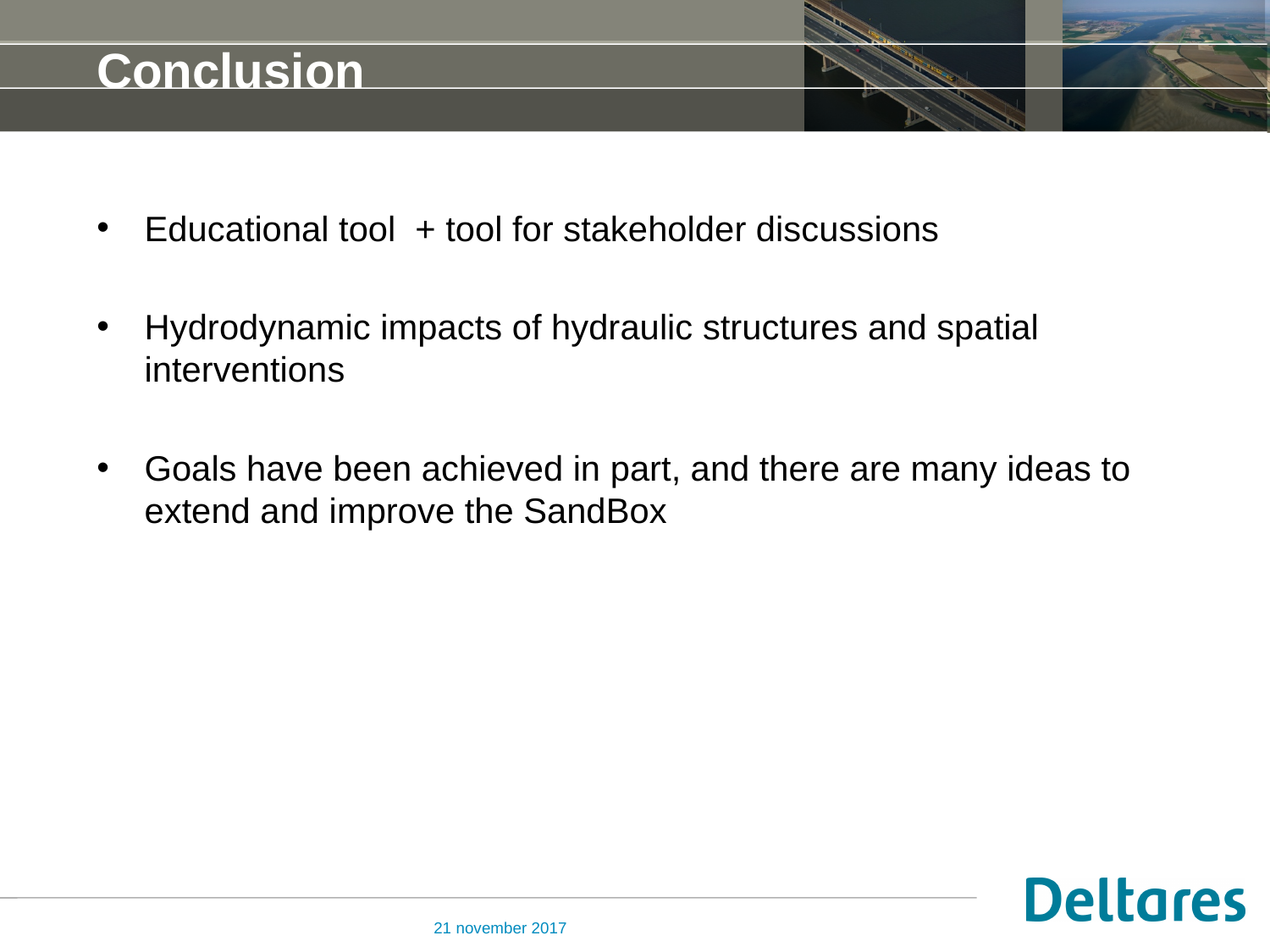

# Conclusion
Educational tool  + tool for stakeholder discussions

Hydrodynamic impacts of hydraulic structures and spatial interventions

Goals have been achieved in part, and there are many ideas to extend and improve the SandBox
21 november 2017